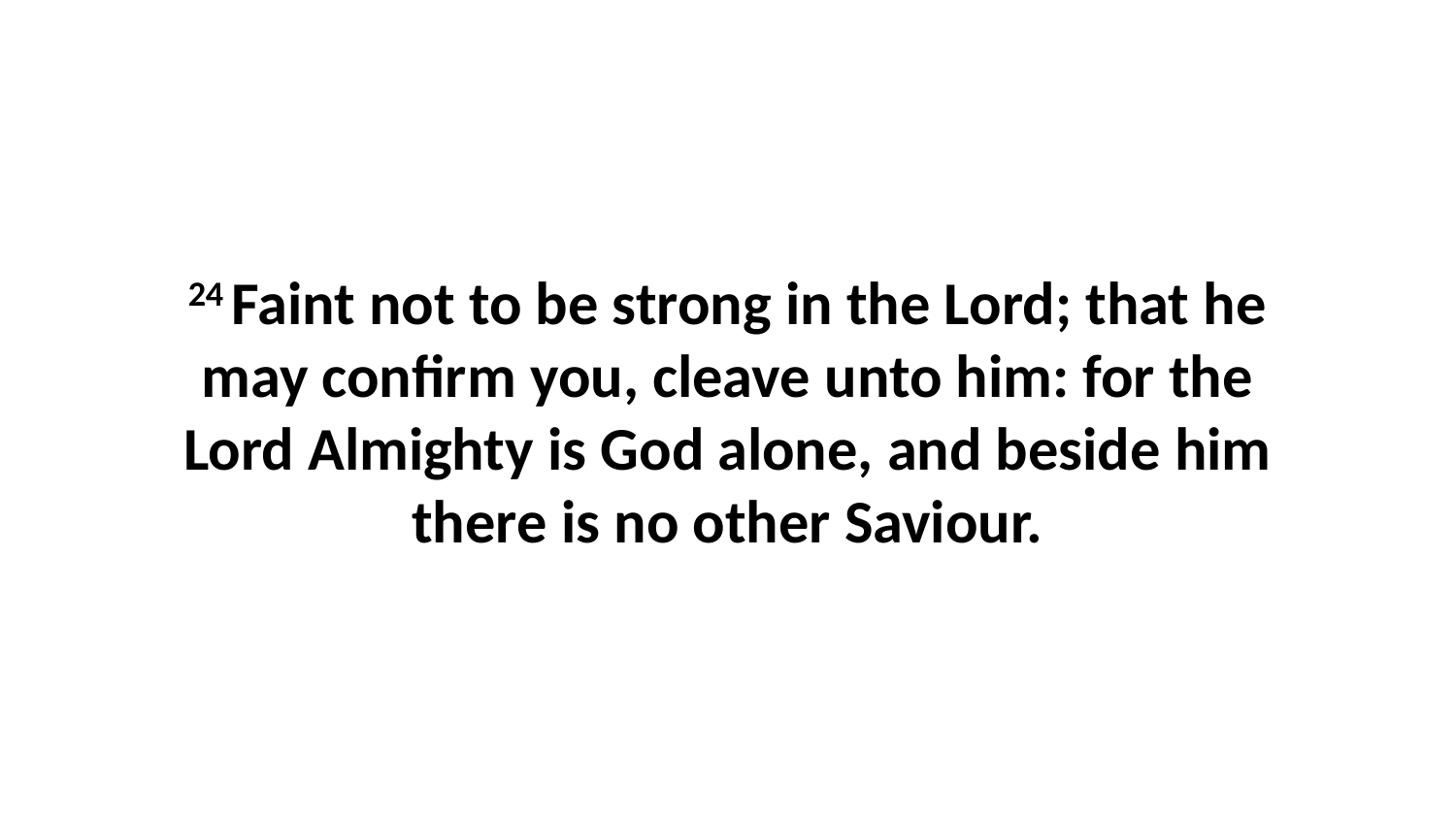

24 Faint not to be strong in the Lord; that he may confirm you, cleave unto him: for the Lord Almighty is God alone, and beside him there is no other Saviour.